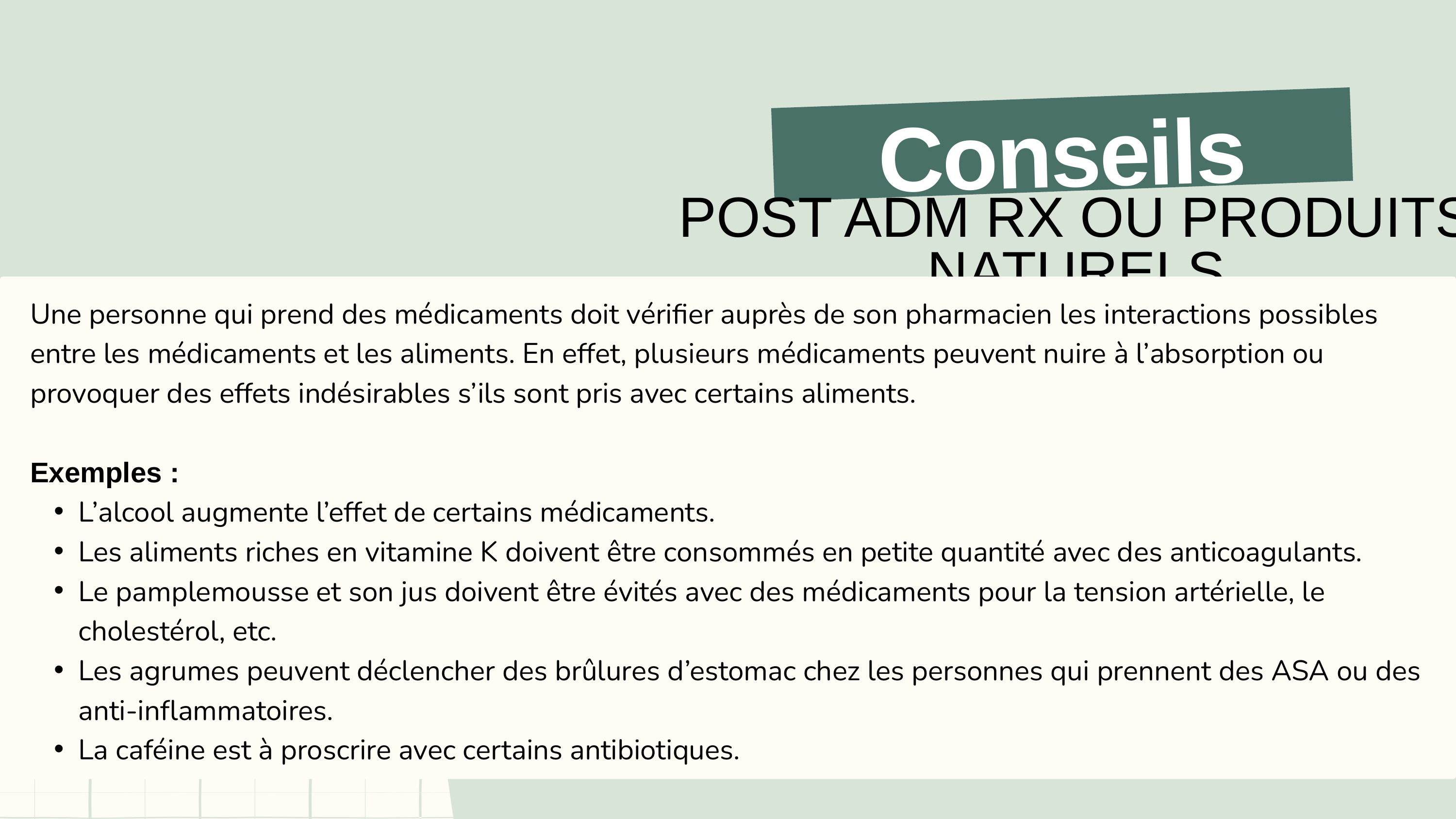

Conseils

POST ADM RX OU PRODUITS NATURELS

Une personne qui prend des médicaments doit vérifier auprès de son pharmacien les interactions possibles entre les médicaments et les aliments. En effet, plusieurs médicaments peuvent nuire à l’absorption ou provoquer des effets indésirables s’ils sont pris avec certains aliments.

Exemples :
L’alcool augmente l’effet de certains médicaments.
Les aliments riches en vitamine K doivent être consommés en petite quantité avec des anticoagulants.
Le pamplemousse et son jus doivent être évités avec des médicaments pour la tension artérielle, le cholestérol, etc.
Les agrumes peuvent déclencher des brûlures d’estomac chez les personnes qui prennent des ASA ou des anti-inflammatoires.
La caféine est à proscrire avec certains antibiotiques.